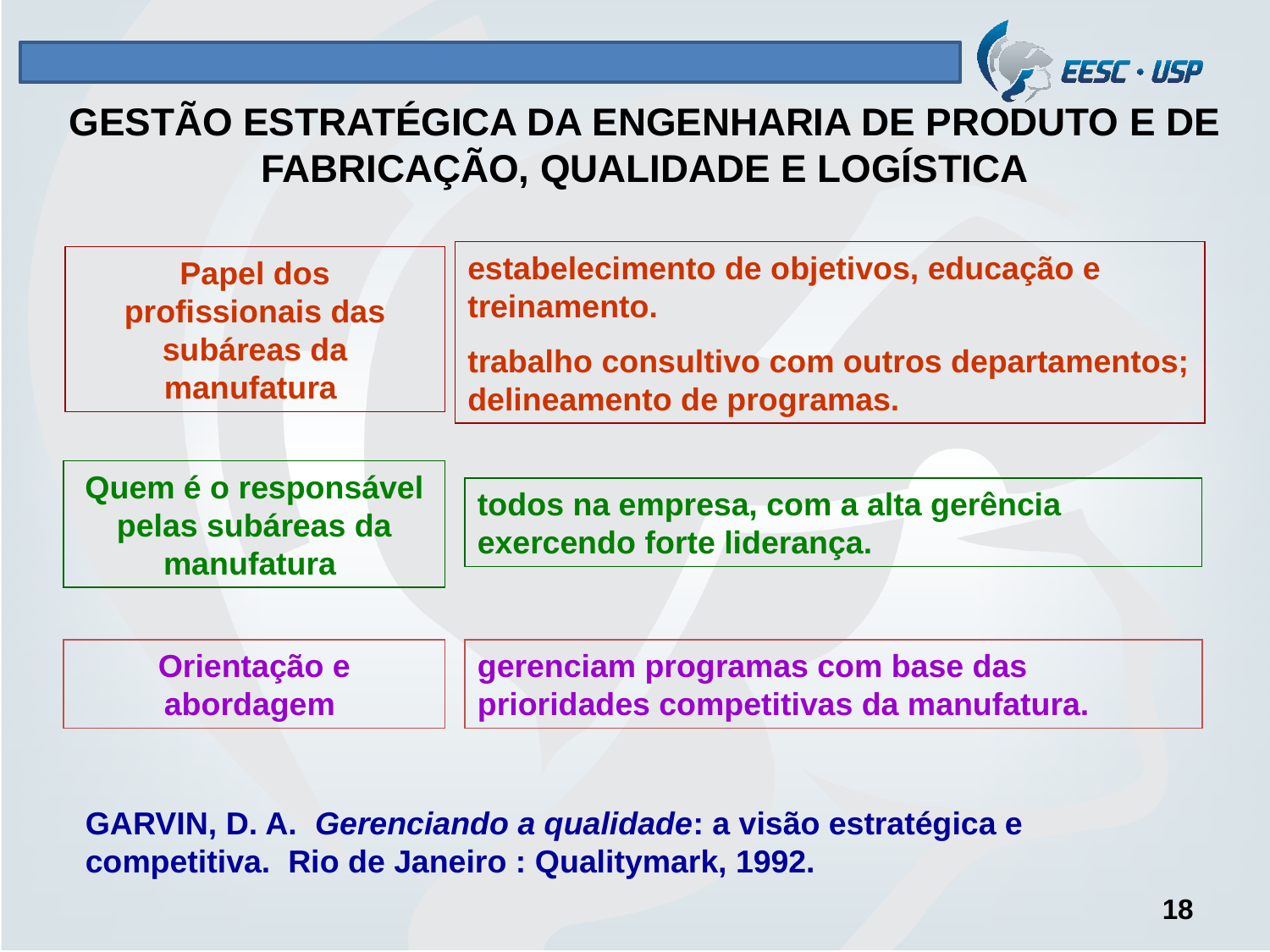

GESTÃO ESTRATÉGICA DA ENGENHARIA DE PRODUTO E DE FABRICAÇÃO, QUALIDADE E LOGÍSTICA
estabelecimento de objetivos, educação e treinamento.

trabalho consultivo com outros departamentos;
delineamento de programas.
Papel dos profissionais das subáreas da manufatura
Quem é o responsável pelas subáreas da manufatura
todos na empresa, com a alta gerência exercendo forte liderança.
Orientação e abordagem
gerenciam programas com base das prioridades competitivas da manufatura.
GARVIN, D. A.  Gerenciando a qualidade: a visão estratégica e competitiva.  Rio de Janeiro : Qualitymark, 1992.
18